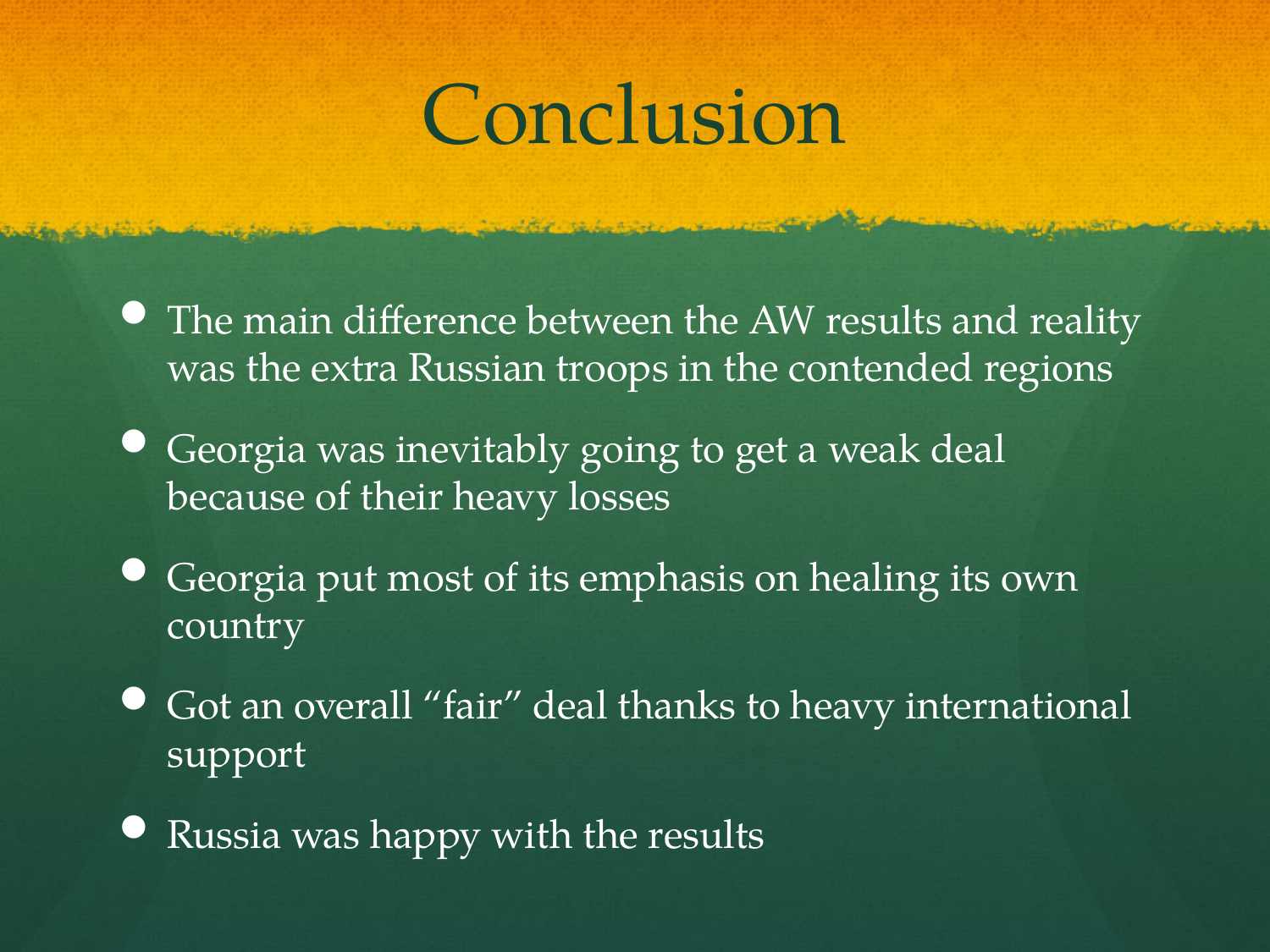

# Conclusion
The main difference between the AW results and reality was the extra Russian troops in the contended regions
Georgia was inevitably going to get a weak deal because of their heavy losses
Georgia put most of its emphasis on healing its own country
Got an overall “fair” deal thanks to heavy international support
Russia was happy with the results